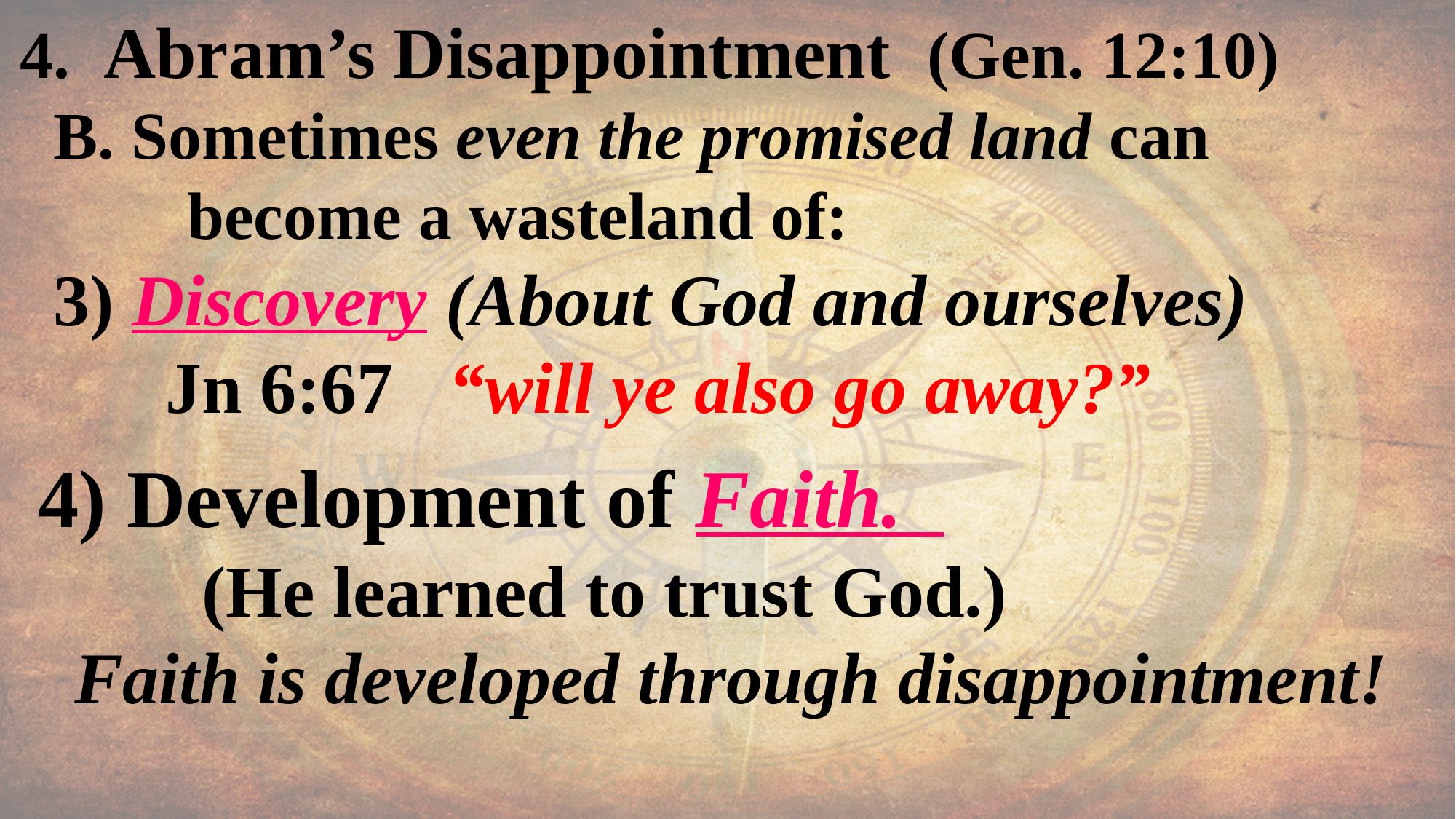

4.  Abram’s Disappointment  (Gen. 12:10)
  B. Sometimes even the promised land can
          become a wasteland of:
  3) Discovery (About God and ourselves)
        Jn 6:67   “will ye also go away?”
 4) Development of Faith.
          (He learned to trust God.)
   Faith is developed through disappointment!